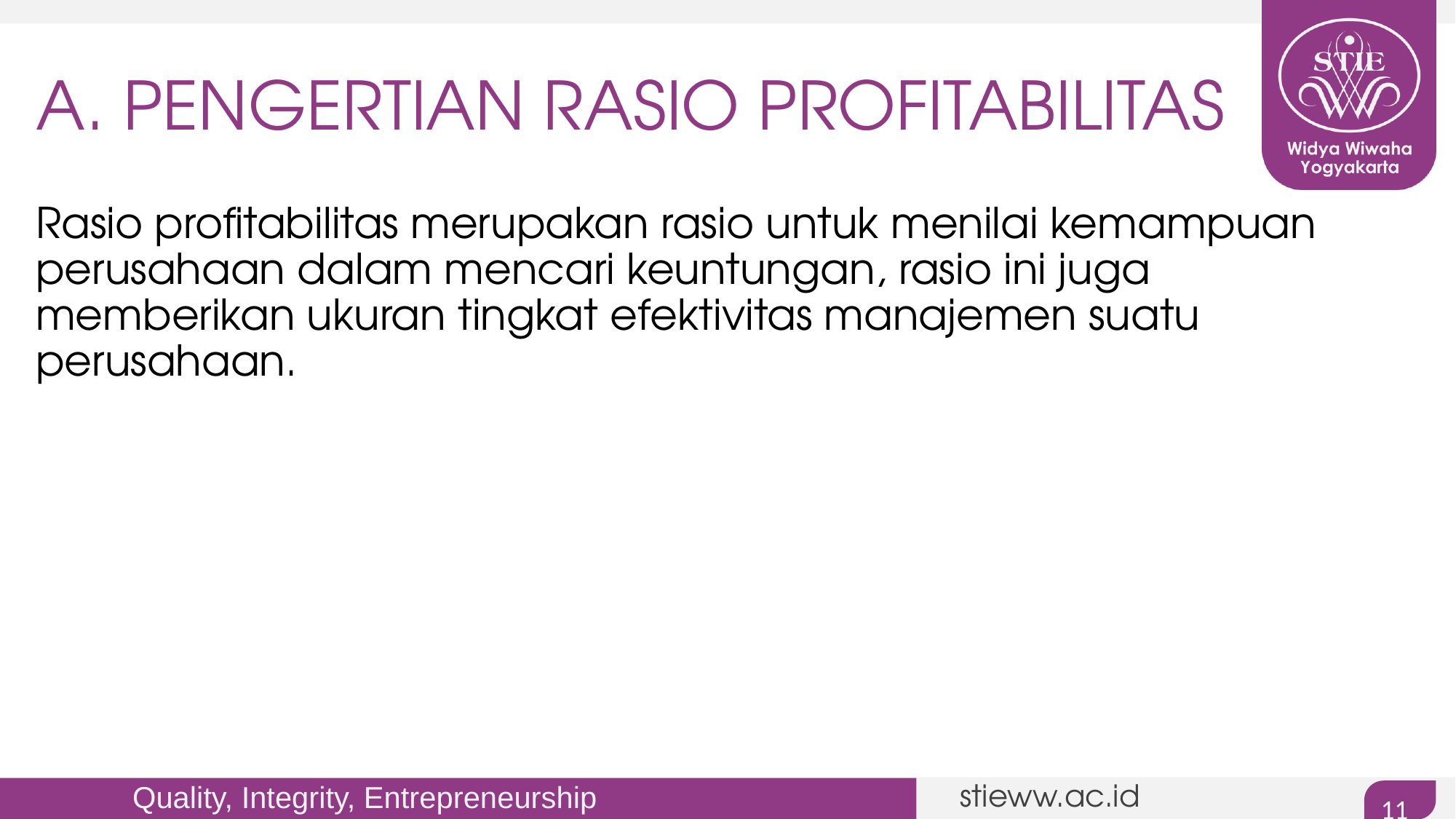

# A. PENGERTIAN RASIO PROFITABILITAS
Rasio profitabilitas merupakan rasio untuk menilai kemampuan perusahaan dalam mencari keuntungan, rasio ini juga memberikan ukuran tingkat efektivitas manajemen suatu perusahaan.